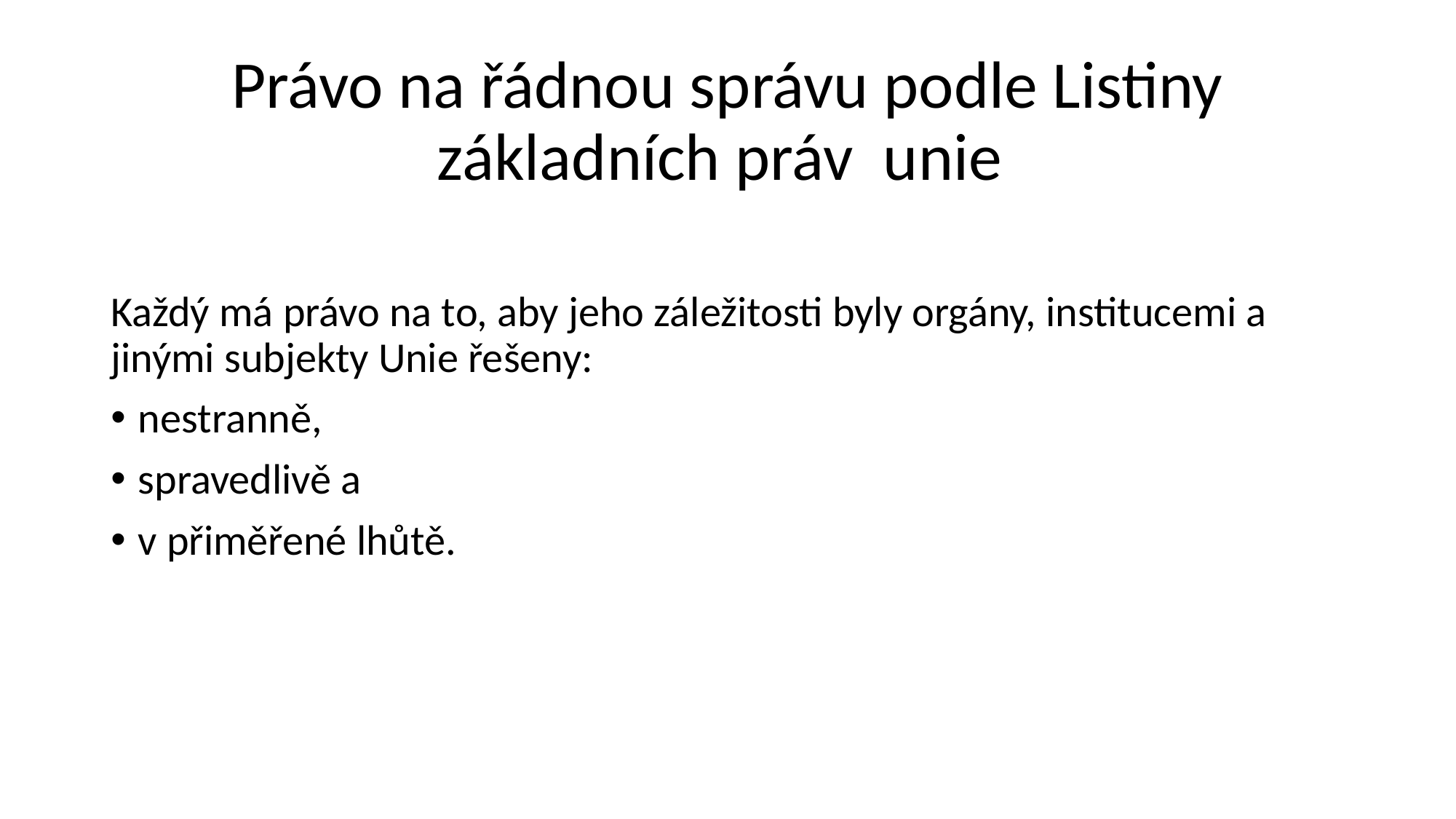

# Právo na řádnou správu podle Listiny základních práv  unie

Každý má právo na to, aby jeho záležitosti byly orgány, institucemi a jinými subjekty Unie řešeny:
nestranně,
spravedlivě a
v přiměřené lhůtě.